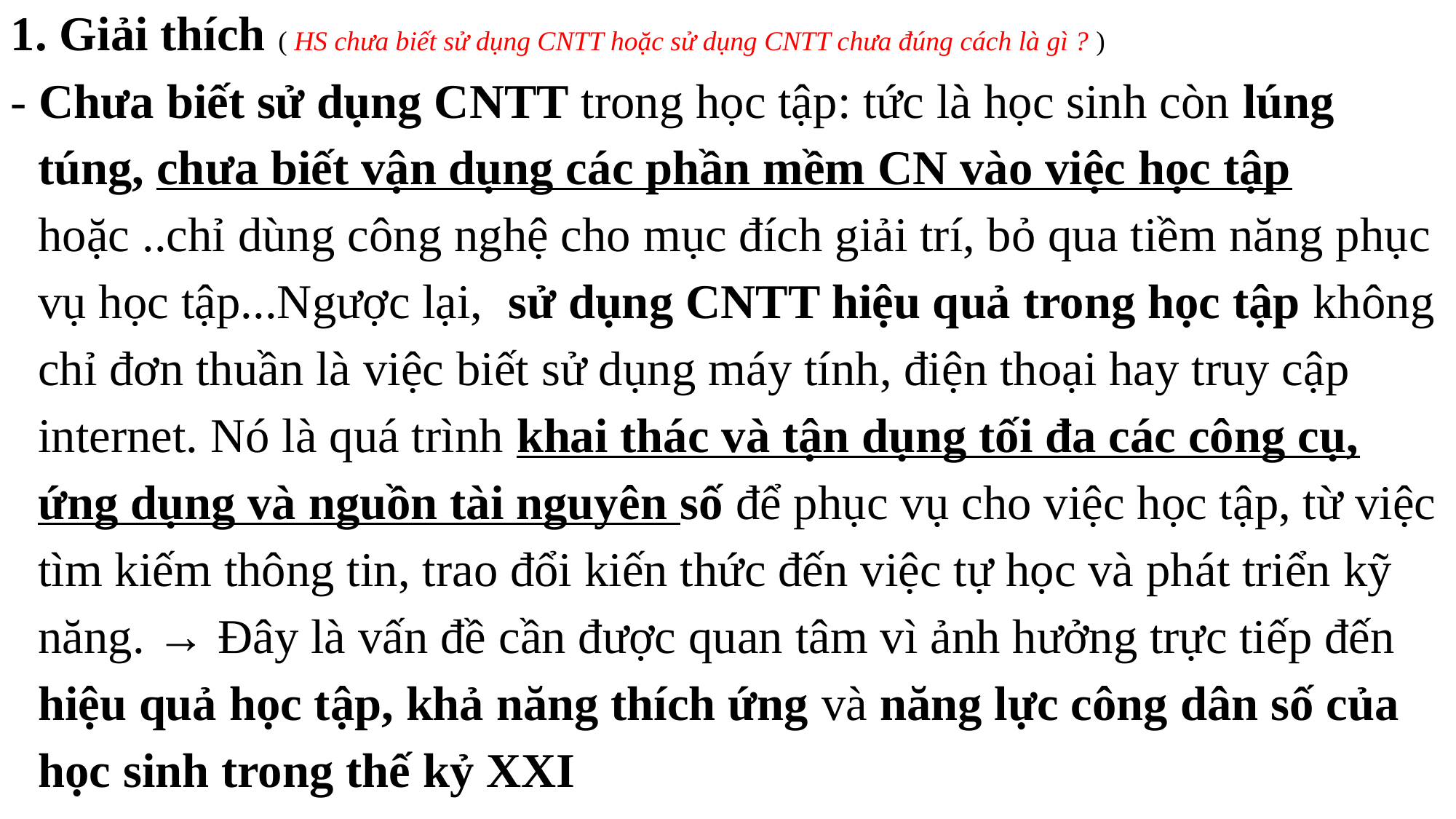

1. Giải thích ( HS chưa biết sử dụng CNTT hoặc sử dụng CNTT chưa đúng cách là gì ? )
- Chưa biết sử dụng CNTT trong học tập: tức là học sinh còn lúng túng, chưa biết vận dụng các phần mềm CN vào việc học tập hoặc ..chỉ dùng công nghệ cho mục đích giải trí, bỏ qua tiềm năng phục vụ học tập...Ngược lại,  sử dụng CNTT hiệu quả trong học tập không chỉ đơn thuần là việc biết sử dụng máy tính, điện thoại hay truy cập internet. Nó là quá trình khai thác và tận dụng tối đa các công cụ, ứng dụng và nguồn tài nguyên số để phục vụ cho việc học tập, từ việc tìm kiếm thông tin, trao đổi kiến thức đến việc tự học và phát triển kỹ năng. → Đây là vấn đề cần được quan tâm vì ảnh hưởng trực tiếp đến hiệu quả học tập, khả năng thích ứng và năng lực công dân số của học sinh trong thế kỷ XXI

→ Đây là vấn đề cần được quan tâm vì ảnh hưởng trực tiếp đến hiệu quả học tập, khả năng thích ứng và năng lực công dân số của học sinh trong thế kỷ XXI